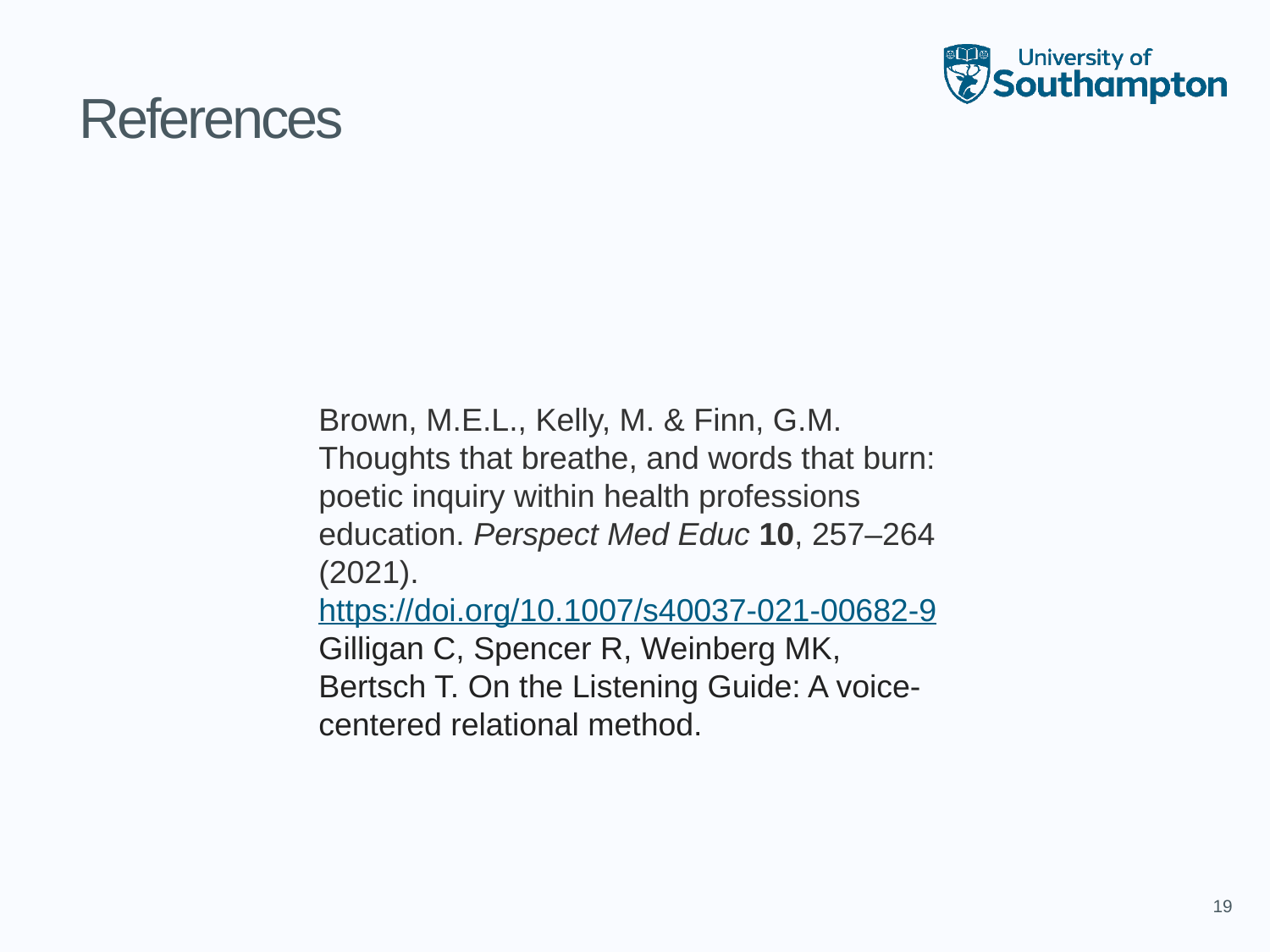

19
# References

Brown, M.E.L., Kelly, M. & Finn, G.M. Thoughts that breathe, and words that burn: poetic inquiry within health professions education. Perspect Med Educ 10, 257–264 (2021). https://doi.org/10.1007/s40037-021-00682-9
Gilligan C, Spencer R, Weinberg MK, Bertsch T. On the Listening Guide: A voice-centered relational method.